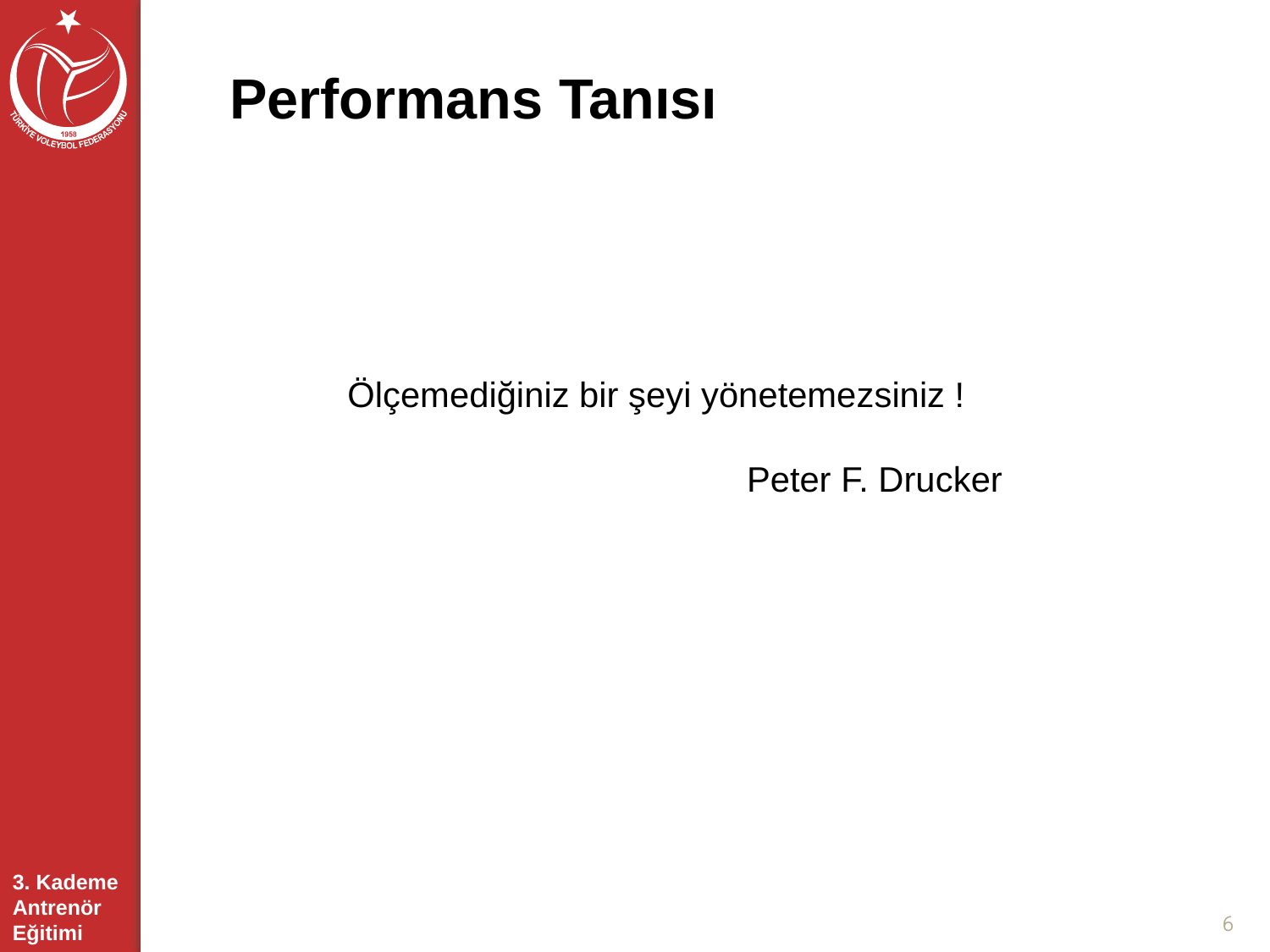

Performans Tanısı
Ölçemediğiniz bir şeyi yönetemezsiniz !

Peter F. Drucker

6